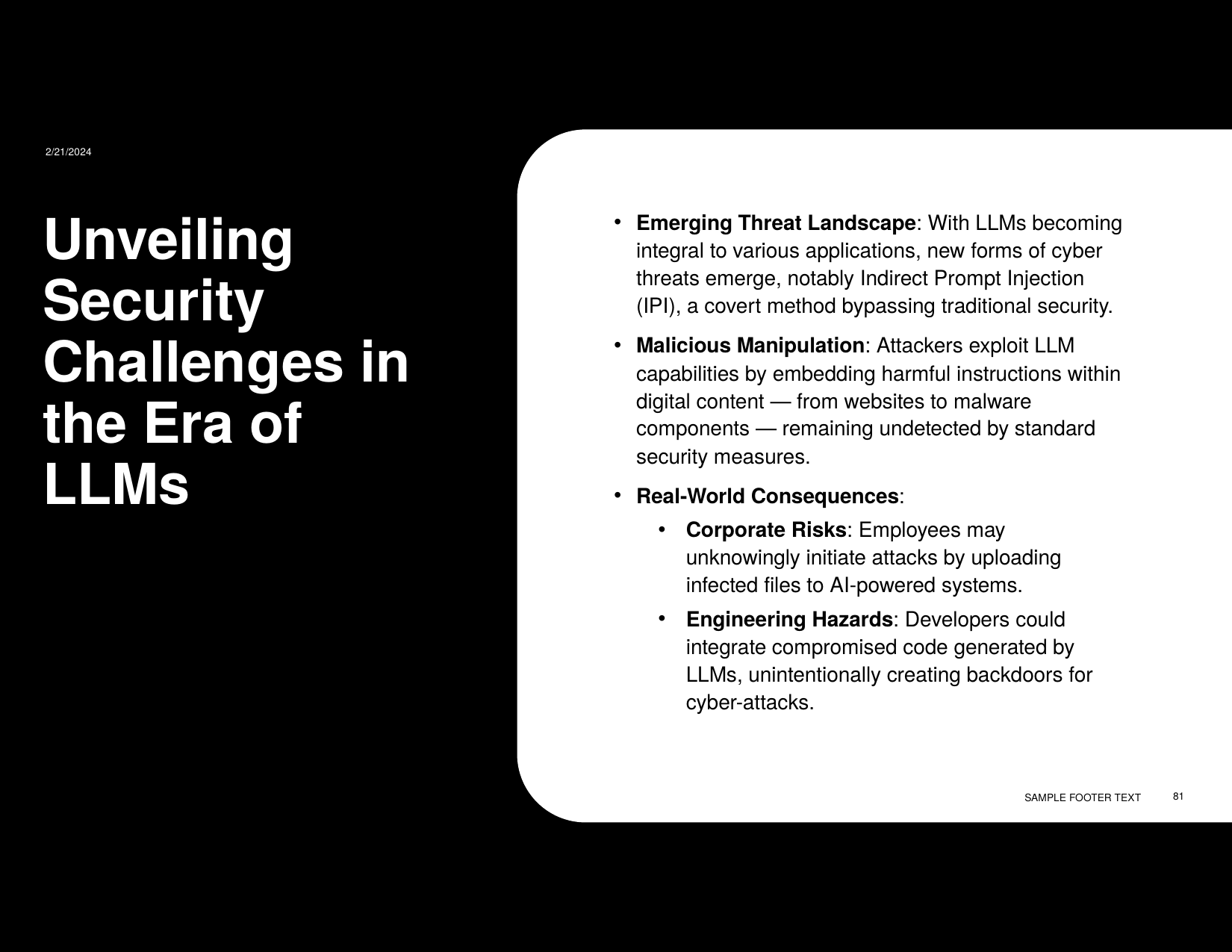

2/21/2024
Emerging Threat Landscape: With LLMs becoming integral to various applications, new forms of cyber threats emerge, notably Indirect Prompt Injection (IPI), a covert method bypassing traditional security.
Malicious Manipulation: Attackers exploit LLM capabilities by embedding harmful instructions within digital content — from websites to malware components — remaining undetected by standard security measures.
Real-World Consequences:
Corporate Risks: Employees may unknowingly initiate attacks by uploading infected files to AI-powered systems.
Engineering Hazards: Developers could integrate compromised code generated by LLMs, unintentionally creating backdoors for cyber-attacks.

# Unveiling Security Challenges in the Era of LLMs
Sample Footer Text
81